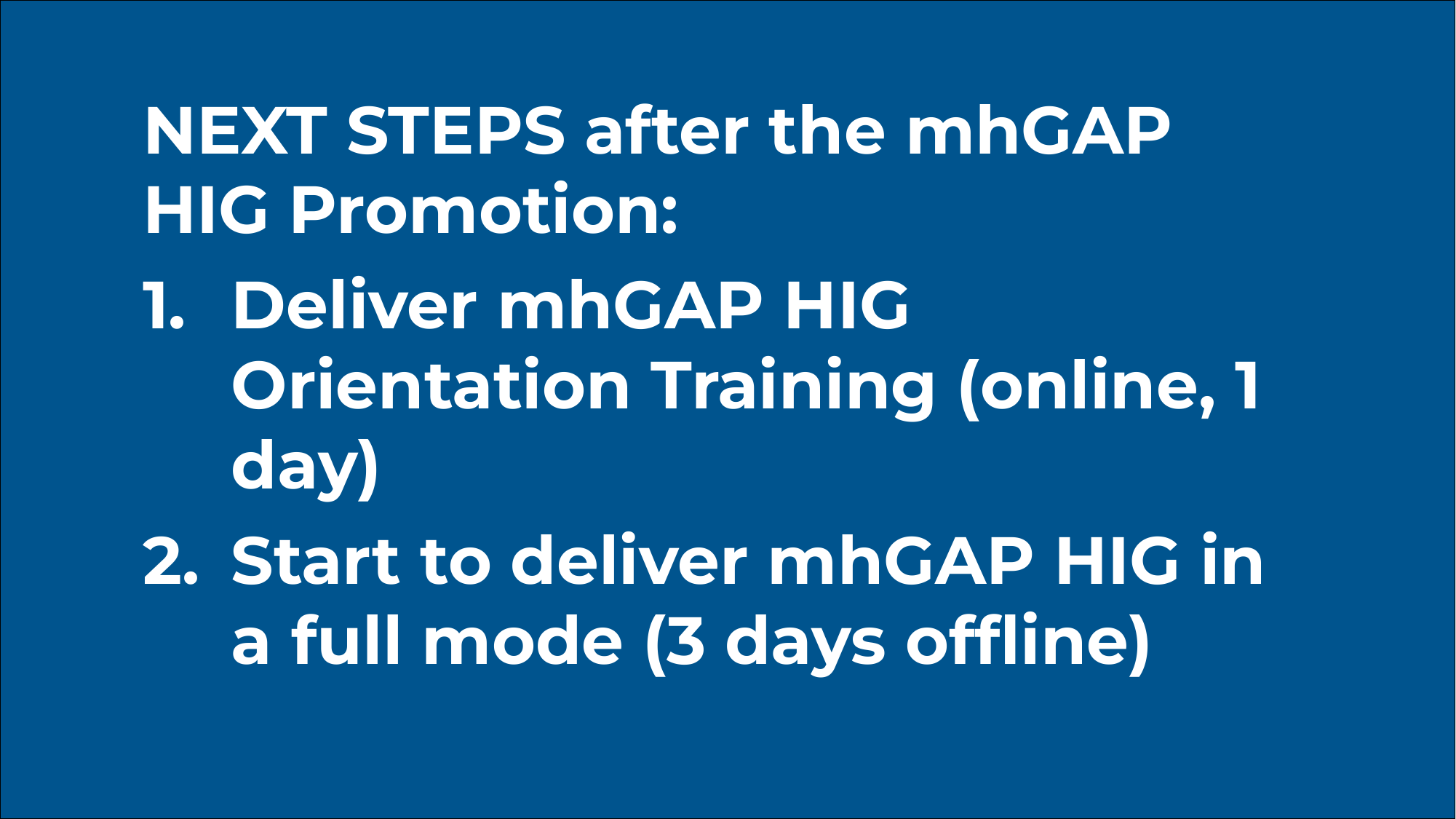

NEXT STEPS after the mhGAP HIG Promotion:
Deliver mhGAP HIG Orientation Training (online, 1 day)
Start to deliver mhGAP HIG in a full mode (3 days offline)